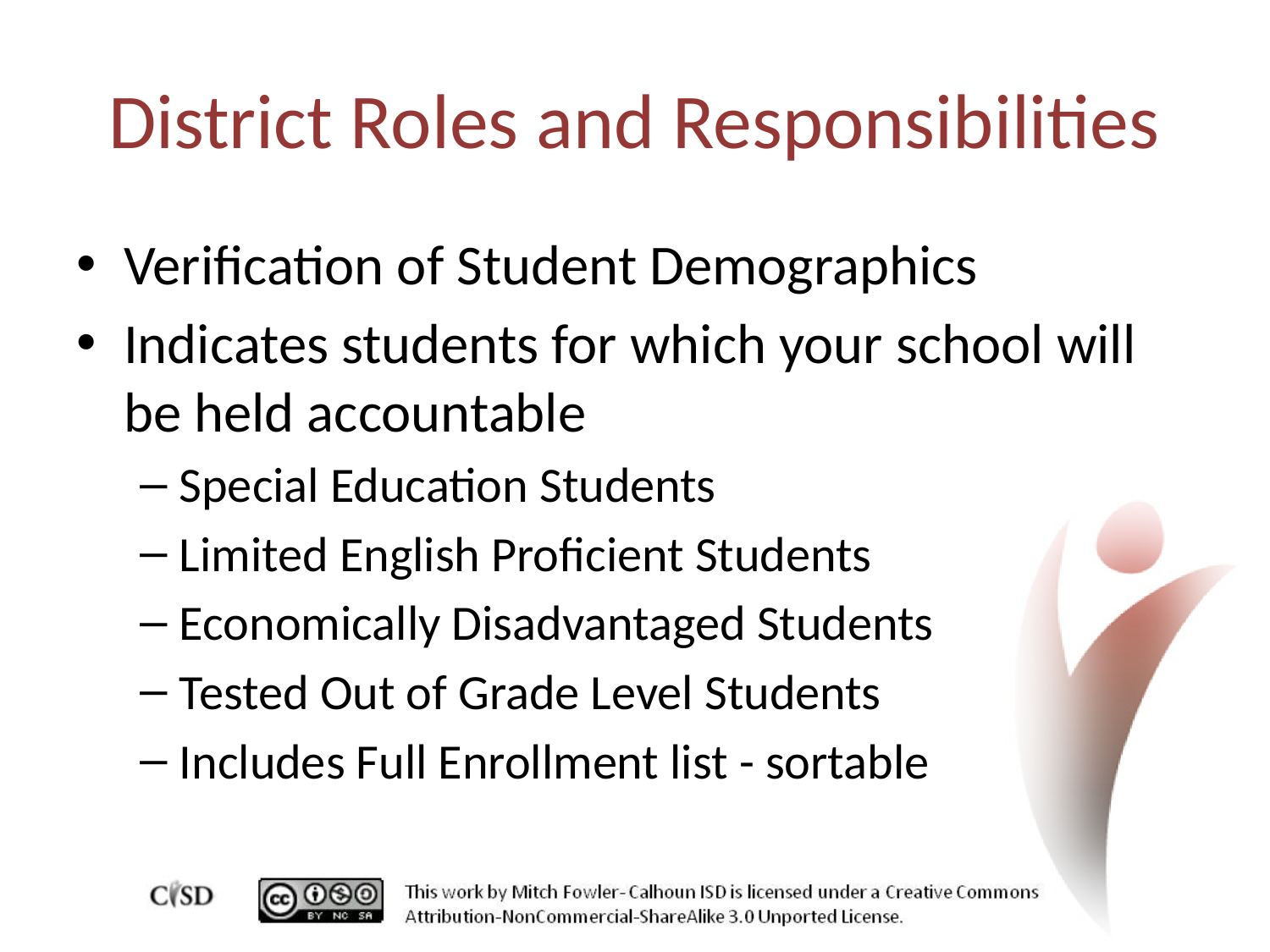

# District Roles and Responsibilities
Verification of Student Demographics
Indicates students for which your school will be held accountable
Special Education Students
Limited English Proficient Students
Economically Disadvantaged Students
Tested Out of Grade Level Students
Includes Full Enrollment list - sortable